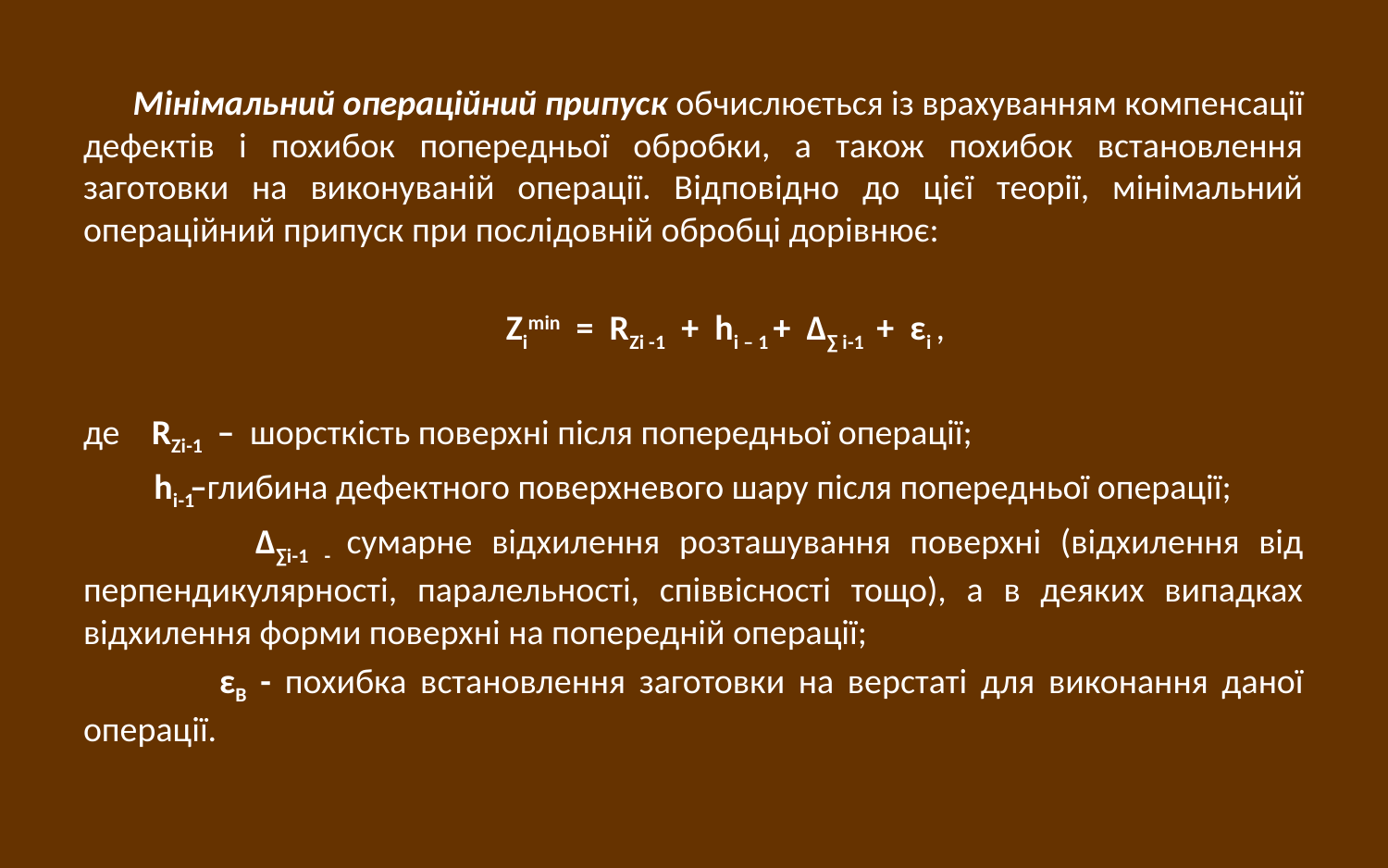

Мінімальний операційний припуск обчислюється із врахуванням компенсації дефектів і похибок попередньої обробки, а також похибок встановлення заготовки на виконуваній операції. Відповідно до цієї теорії, мінімальний операційний припуск при послідовній обробці дорівнює:

        Zimin  =  RZi -1  +  hi – 1 +  Δ∑ i-1  +  εi ,

де    RZi-1   ̶   шорсткість поверхні після попередньої операції;
         hi-1 ̶ глибина дефектного поверхневого шару після попередньої операції;
         Δ∑i-1 - сумарне відхилення розташування поверхні (відхилення від перпендикулярності, паралельності, співвісності тощо), а в деяких випадках відхилення форми поверхні на попередній операції;
          εВ - похибка встановлення заготовки на верстаті для виконання даної операції.